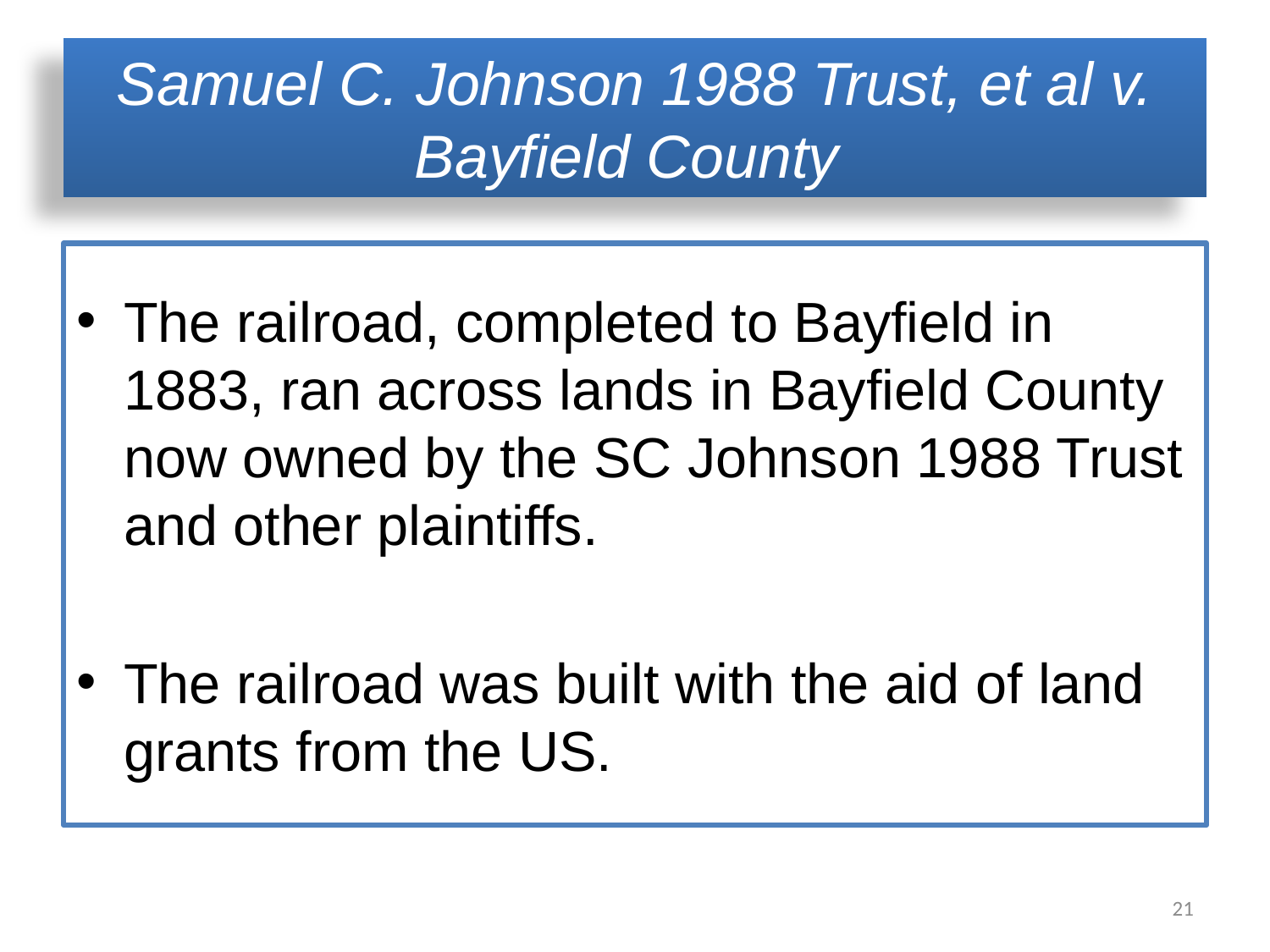

# Samuel C. Johnson 1988 Trust, et al v. Bayfield County
The railroad, completed to Bayfield in 1883, ran across lands in Bayfield County now owned by the SC Johnson 1988 Trust and other plaintiffs.

The railroad was built with the aid of land grants from the US.
21